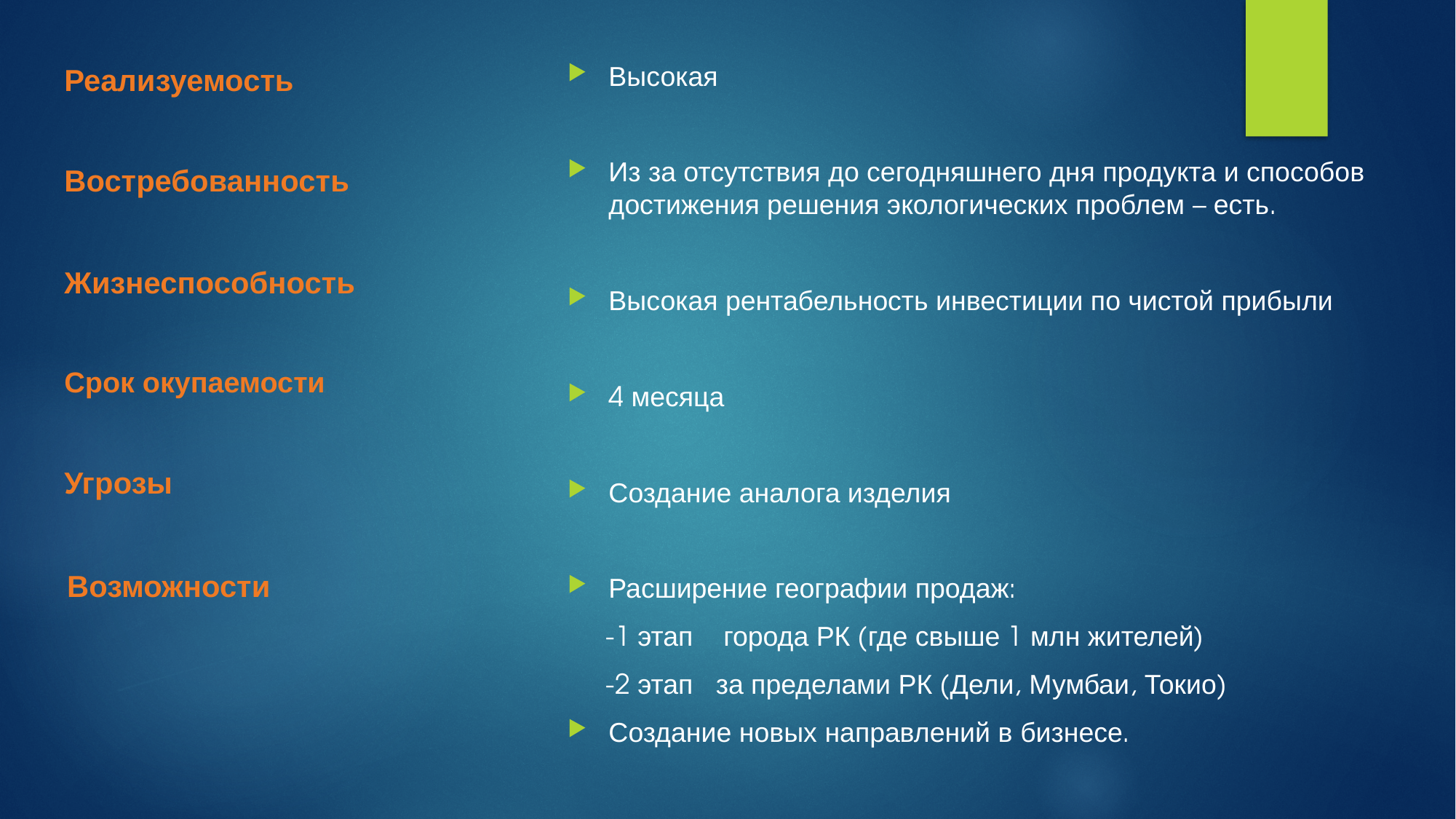

Реализуемость

     Востребованность

     Жизнеспособность

     Срок окупаемости

     Угрозы

     Возможности

Высокая

Из за отсутствия до сегодняшнего дня продукта и способов достижения решения экологических проблем – есть.

Высокая рентабельность инвестиции по чистой прибыли

4 месяца

Создание аналога изделия

Расширение географии продаж:
     -1 этап    города РК (где свыше 1 млн жителей)
     -2 этап   за пределами РК (Дели, Мумбаи, Токио)
Создание новых направлений в бизнесе.